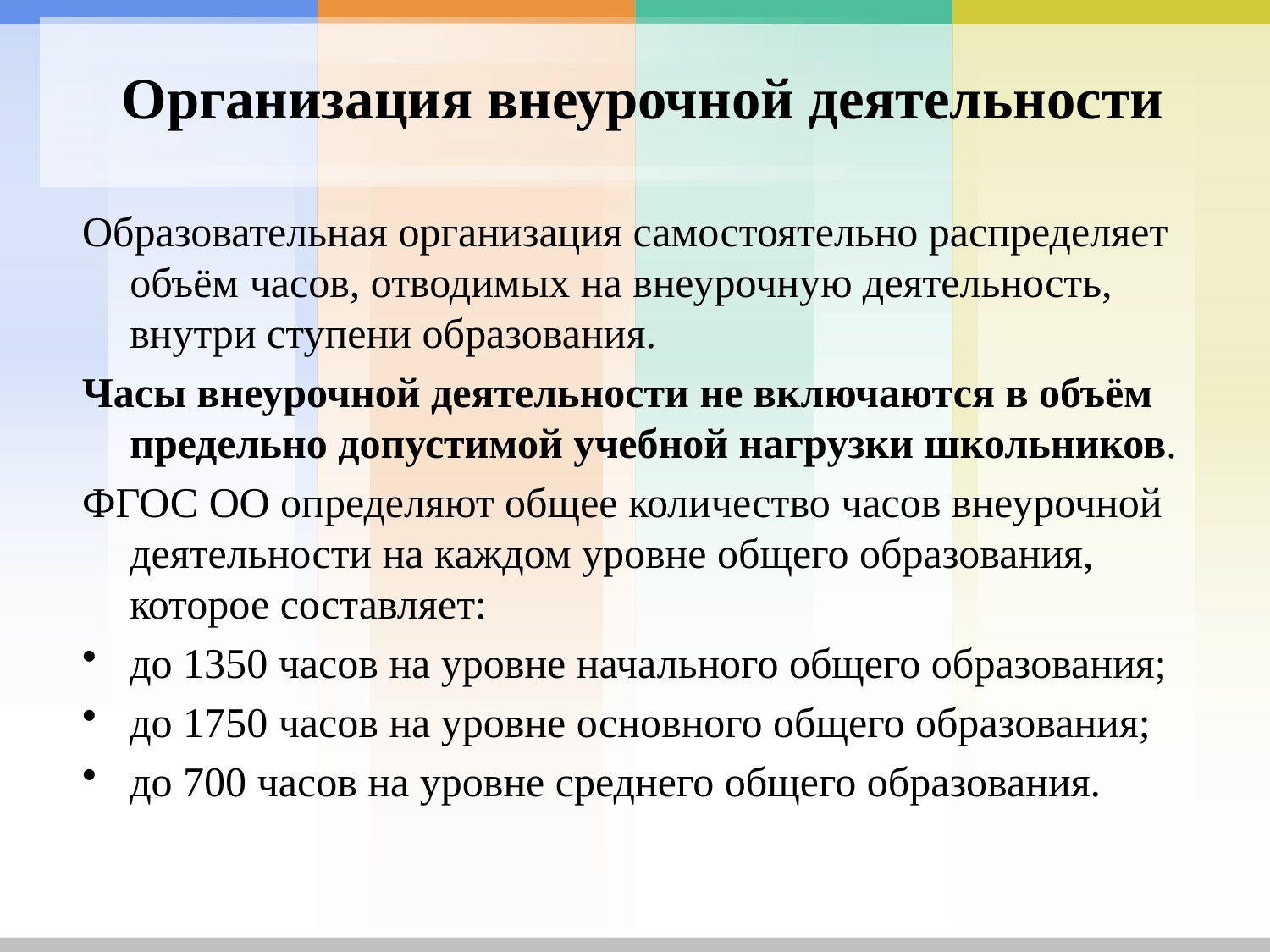

# Организация внеурочной деятельности
Образовательная организация самостоятельно распределяет объём часов, отводимых на внеурочную деятельность, внутри ступени образования.
Часы внеурочной деятельности не включаются в объём предельно допустимой учебной нагрузки школьников.
ФГОС ОО определяют общее количество часов внеурочной деятельности на каждом уровне общего образования, которое составляет:
до 1350 часов на уровне начального общего образования;
до 1750 часов на уровне основного общего образования;
до 700 часов на уровне среднего общего образования.